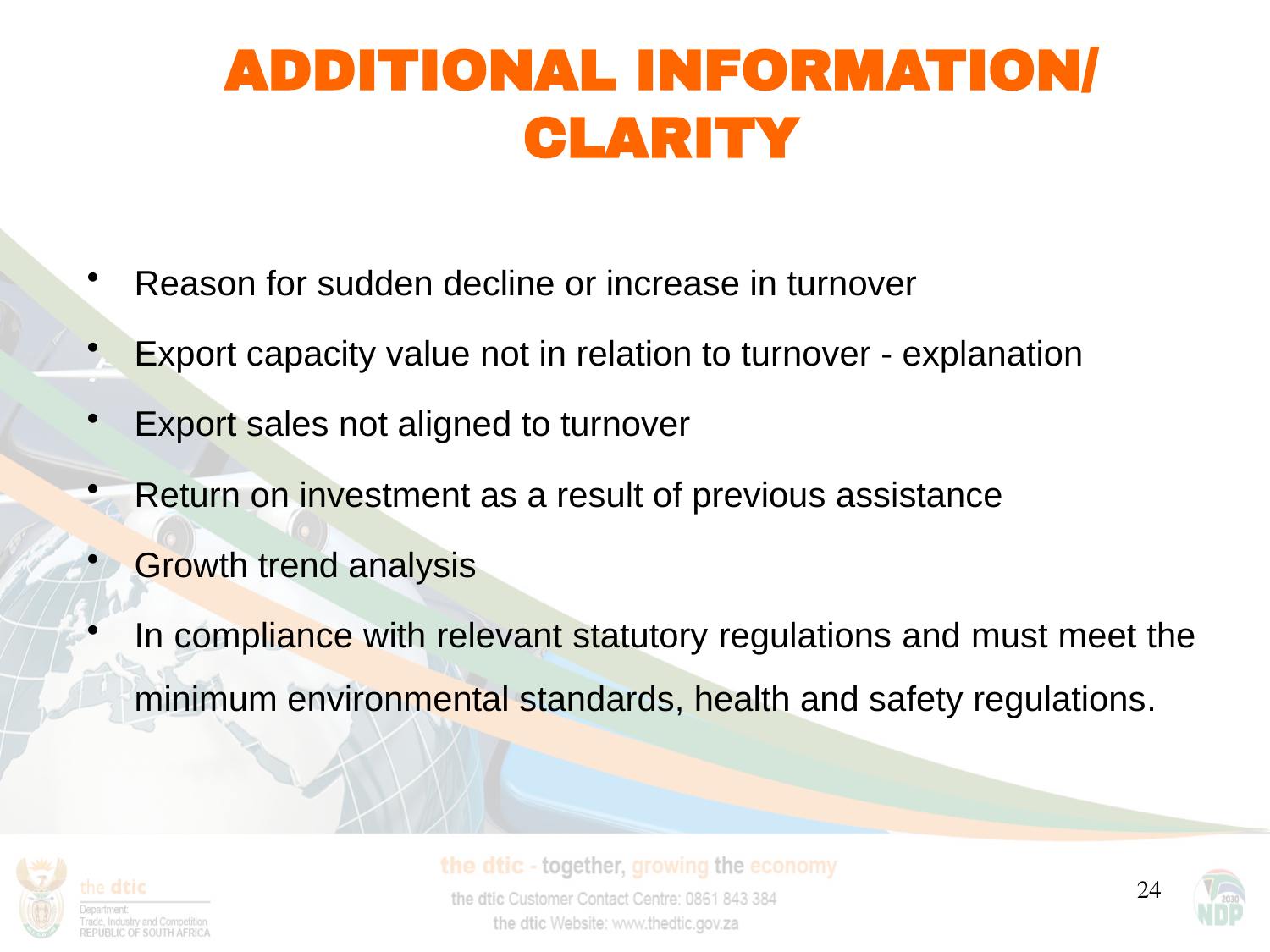

# ADDITIONAL INFORMATION/ CLARITY
Reason for sudden decline or increase in turnover
Export capacity value not in relation to turnover - explanation
Export sales not aligned to turnover
Return on investment as a result of previous assistance
Growth trend analysis
In compliance with relevant statutory regulations and must meet the minimum environmental standards, health and safety regulations.

24